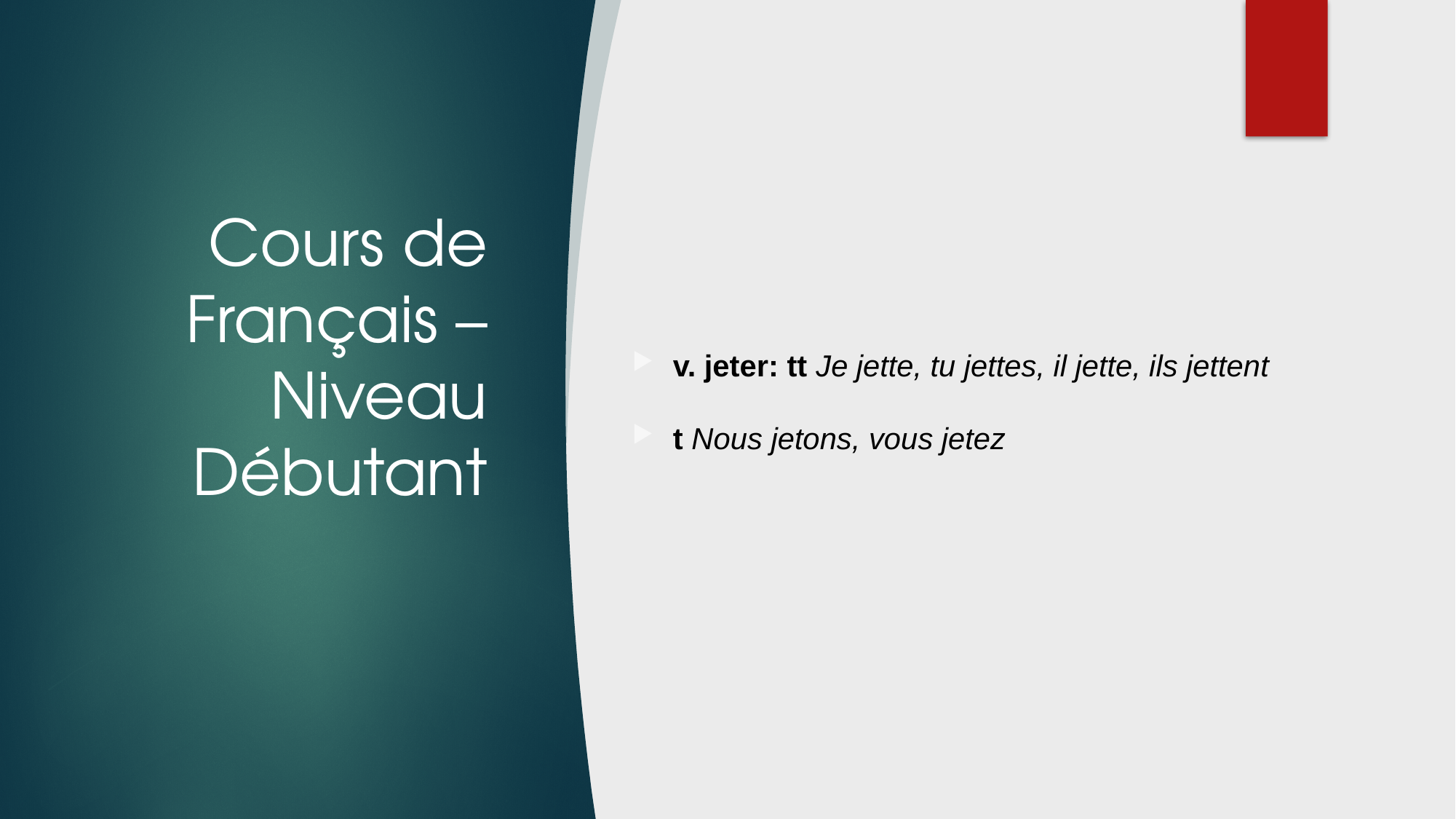

# Cours de Français – Niveau Débutant

v. jeter: tt Je jette, tu jettes, il jette, ils jettent
t Nous jetons, vous jetez

Aula 18